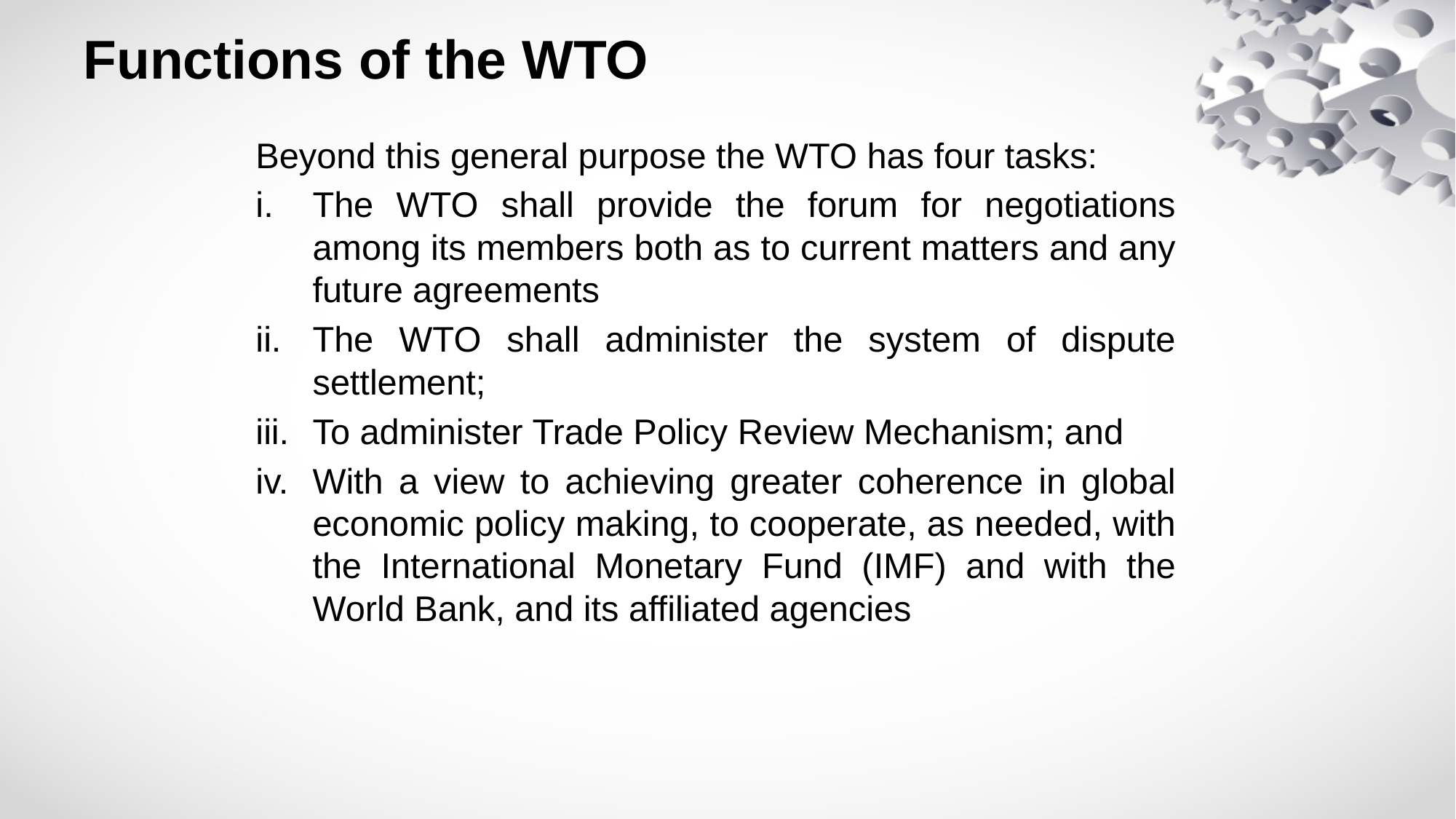

# Functions of the WTO
Beyond this general purpose the WTO has four tasks:
The WTO shall provide the forum for negotiations among its members both as to current matters and any future agreements
The WTO shall administer the system of dispute settlement;
To administer Trade Policy Review Mechanism; and
With a view to achieving greater coherence in global economic policy making, to cooperate, as needed, with the International Monetary Fund (IMF) and with the World Bank, and its affiliated agencies